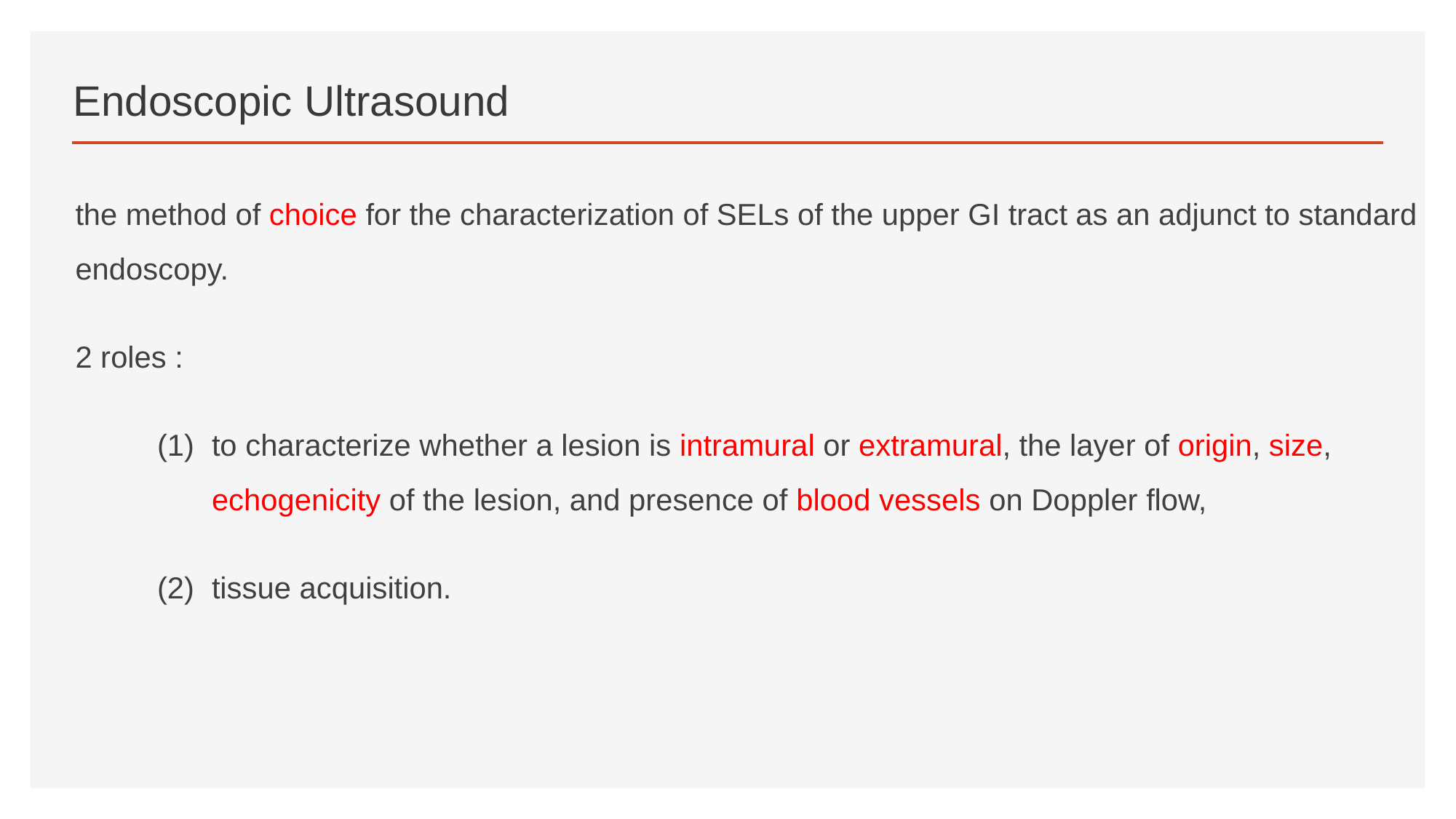

# Endoscopic Ultrasound
the method of choice for the characterization of SELs of the upper GI tract as an adjunct to standard endoscopy.
2 roles :
to characterize whether a lesion is intramural or extramural, the layer of origin, size, echogenicity of the lesion, and presence of blood vessels on Doppler flow,
tissue acquisition.